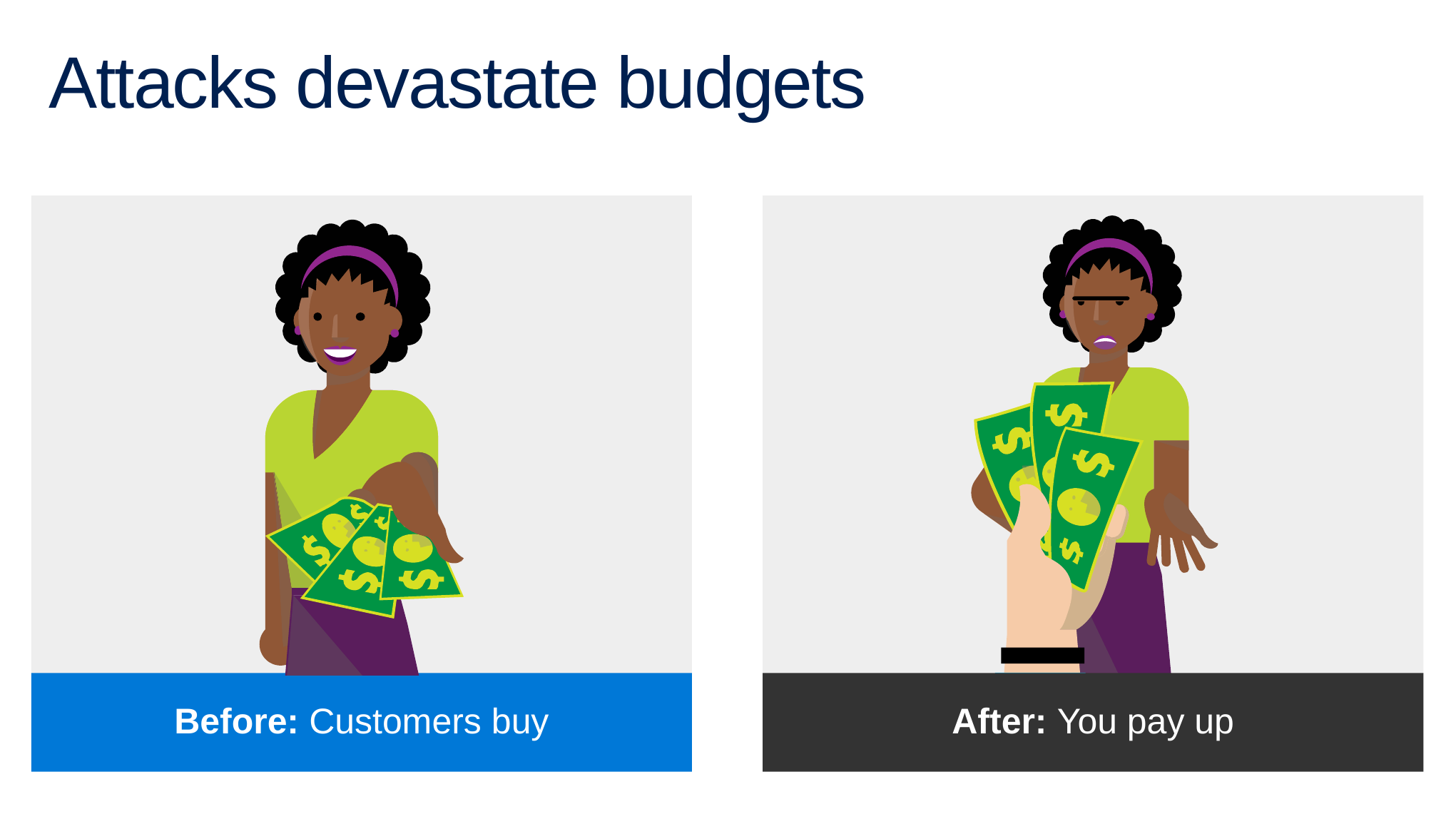

# Attacks devastate budgets

After: You pay up

Before: Customers buy